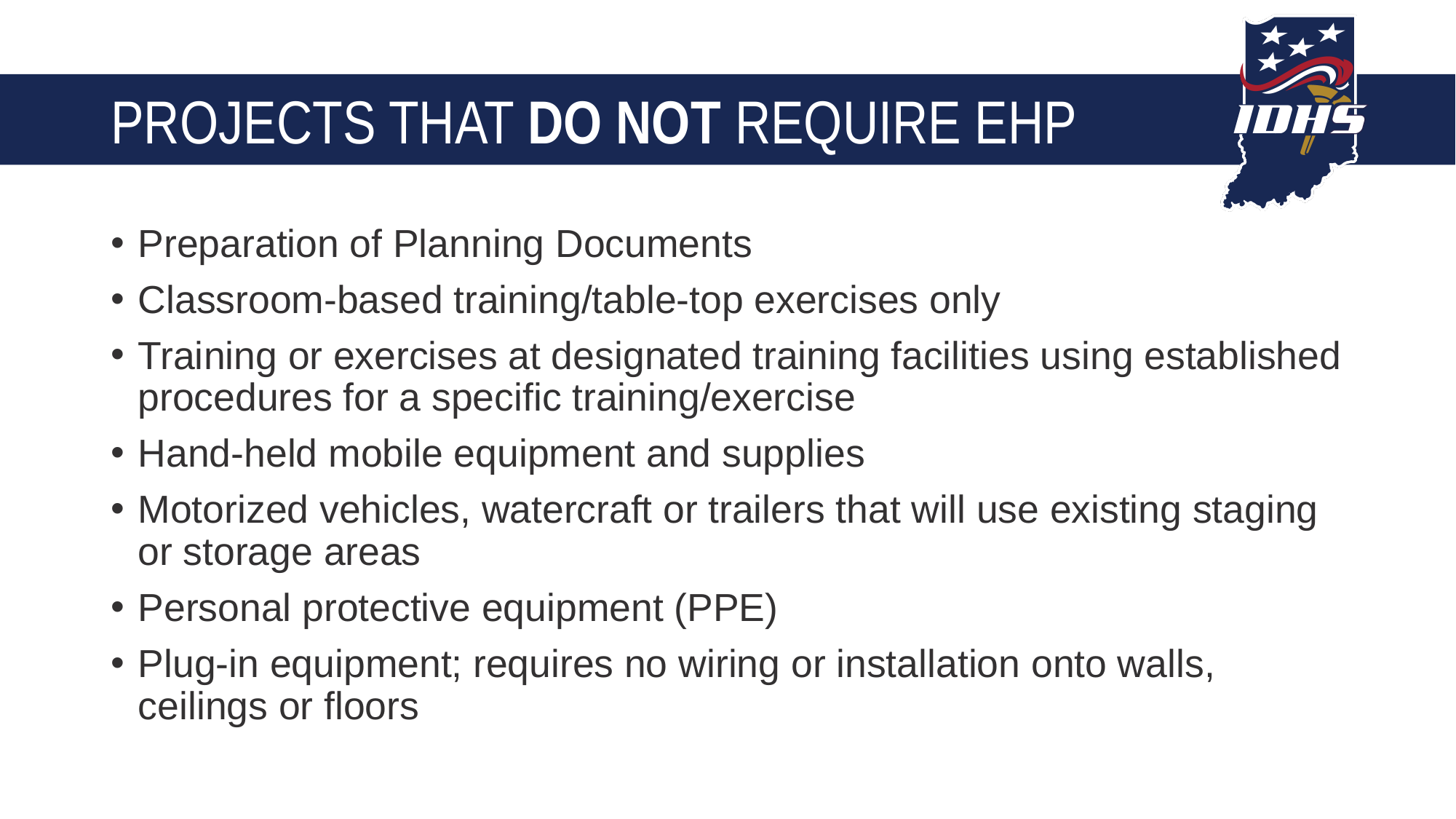

# Projects that DO NOT require EHP
Preparation of Planning Documents
Classroom-based training/table-top exercises only
Training or exercises at designated training facilities using established procedures for a specific training/exercise
Hand-held mobile equipment and supplies
Motorized vehicles, watercraft or trailers that will use existing staging or storage areas
Personal protective equipment (PPE)
Plug-in equipment; requires no wiring or installation onto walls, ceilings or floors